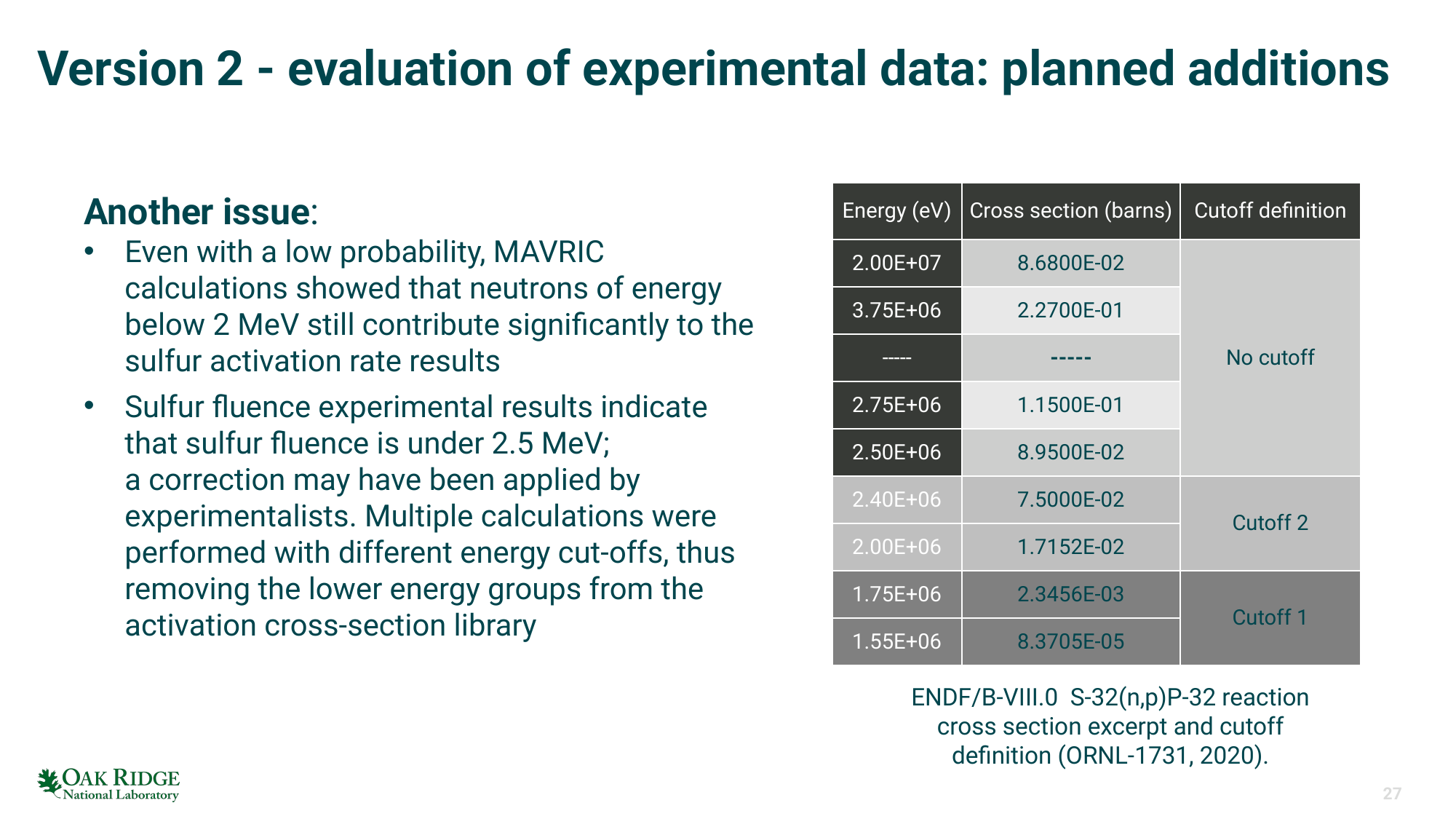

# Version 2 - evaluation of experimental data: planned additions
Another issue:
Even with a low probability, MAVRIC calculations showed that neutrons of energy below 2 MeV still contribute significantly to the sulfur activation rate results
Sulfur fluence experimental results indicate that sulfur fluence is under 2.5 MeV;
a correction may have been applied by experimentalists. Multiple calculations were performed with different energy cut-offs, thus removing the lower energy groups from the activation cross-section library
| Energy (eV) | Cross section (barns) | Cutoff definition |
| --- | --- | --- |
| 2.00E+07 | 8.6800E-02 | No cutoff |
| 3.75E+06 | 2.2700E-01 |  |
| ----- | ----- |  |
| 2.75E+06 | 1.1500E-01 |  |
| 2.50E+06 | 8.9500E-02 |  |
| 2.40E+06 | 7.5000E-02 | Cutoff 2 |
| 2.00E+06 | 1.7152E-02 |  |
| 1.75E+06 | 2.3456E-03 | Cutoff 1 |
| 1.55E+06 | 8.3705E-05 |  |
ENDF/B-VIII.0  S-32(n,p)P-32 reaction cross section excerpt and cutoff definition (ORNL-1731, 2020).